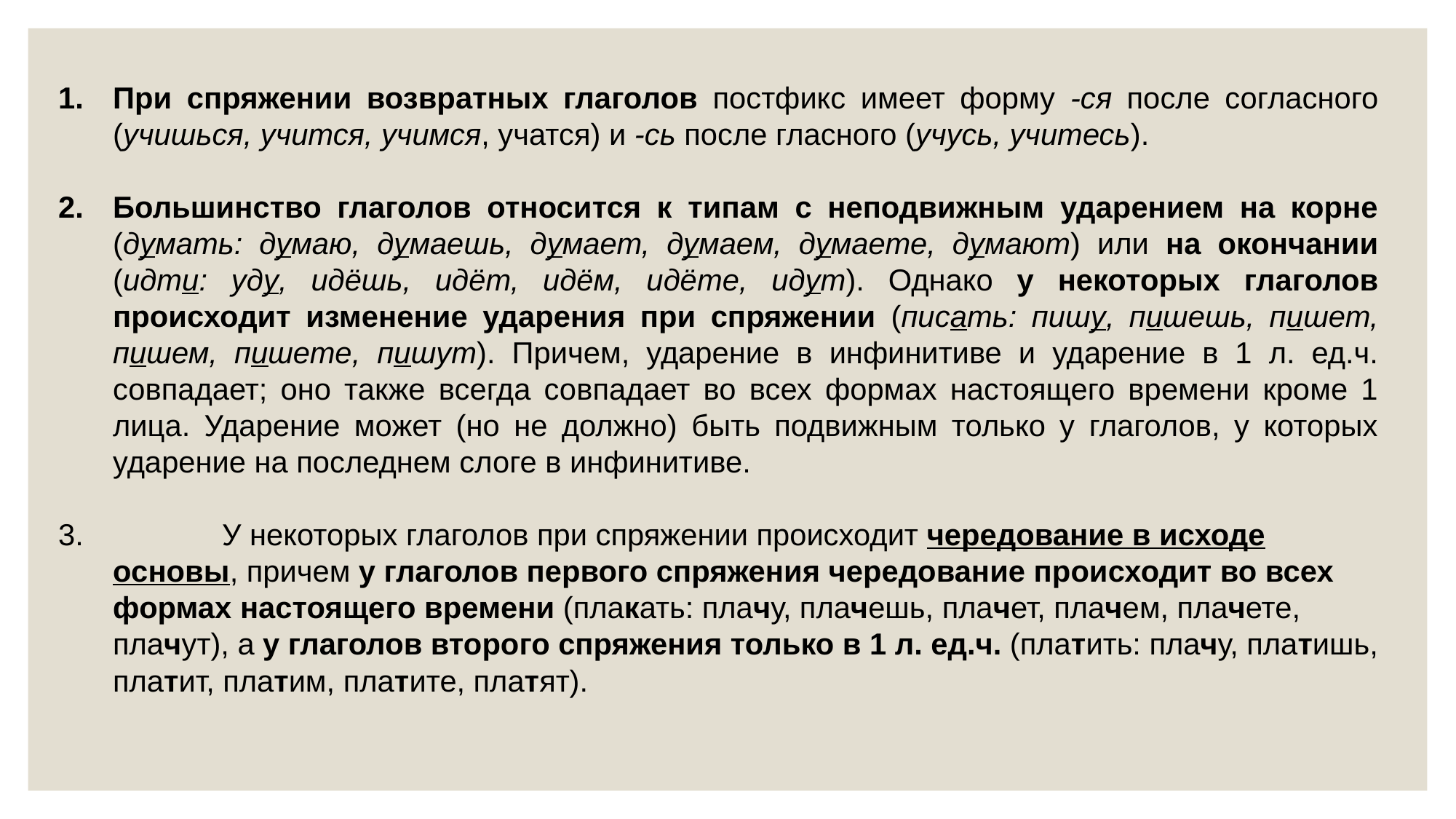

При спряжении возвратных глаголов постфикс имеет форму -ся после согласного (учишься, учится, учимся, учатся) и -сь после гласного (учусь, учитесь).

Большинство глаголов относится к типам с неподвижным ударением на корне (думать: думаю, думаешь, думает, думаем, думаете, думают) или на окончании (идти: уду, идёшь, идёт, идём, идёте, идут). Однако у некоторых глаголов происходит изменение ударения при спряжении (писать: пишу, пишешь, пишет, пишем, пишете, пишут). Причем, ударение в инфинитиве и ударение в 1 л. ед.ч. совпадает; оно также всегда совпадает во всех формах настоящего времени кроме 1 лица. Ударение может (но не должно) быть подвижным только у глаголов, у которых ударение на последнем слоге в инфинитиве.

	У некоторых глаголов при спряжении происходит чередование в исходе основы, причем у глаголов первого спряжения чередование происходит во всех формах настоящего времени (плакать: плачу, плачешь, плачет, плачем, плачете, плачут), а у глаголов второго спряжения только в 1 л. ед.ч. (платить: плачу, платишь, платит, платим, платите, платят).